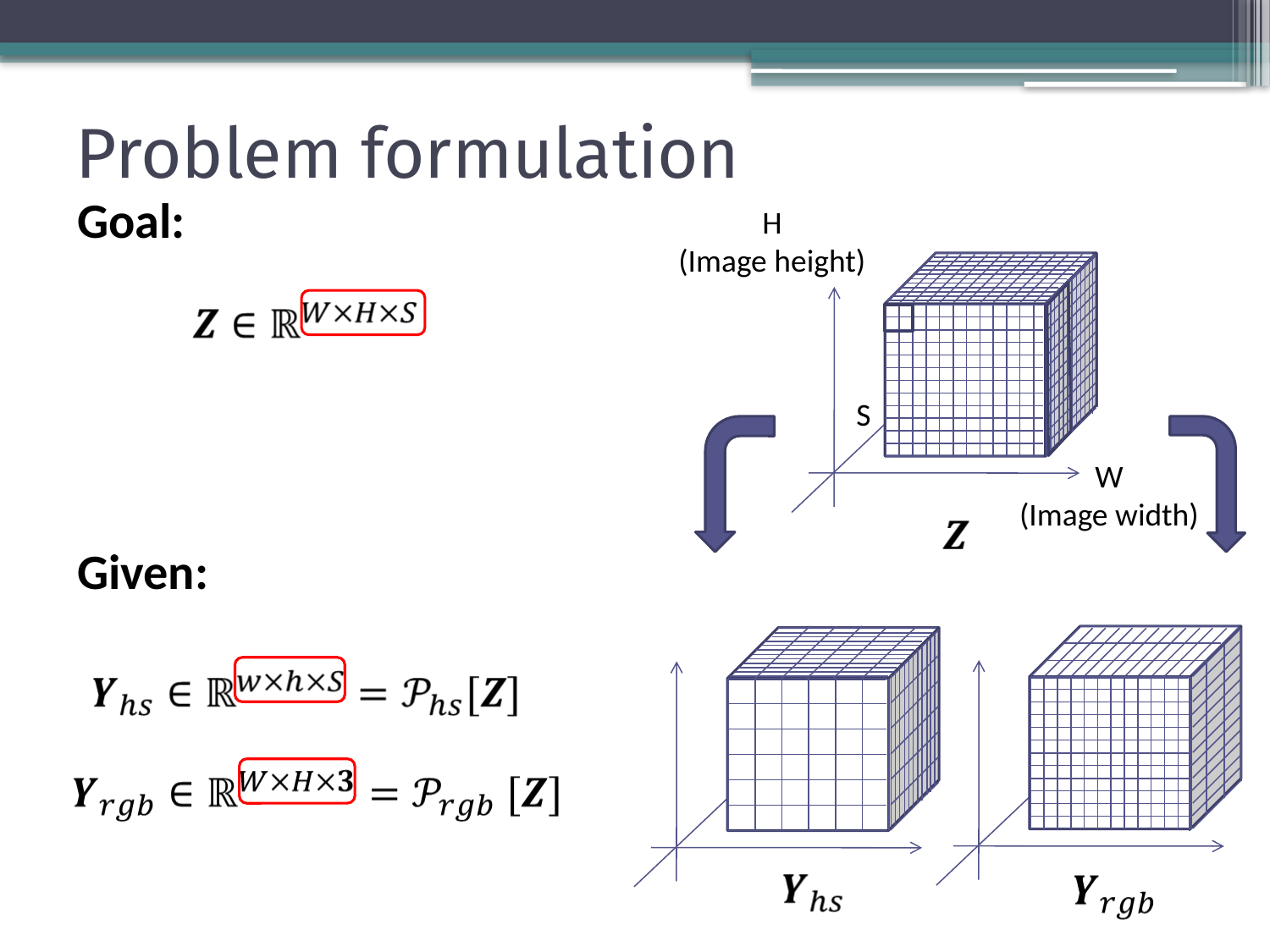

# Problem formulation
Goal:
H
(Image height)

S

W
(Image width)

Given: